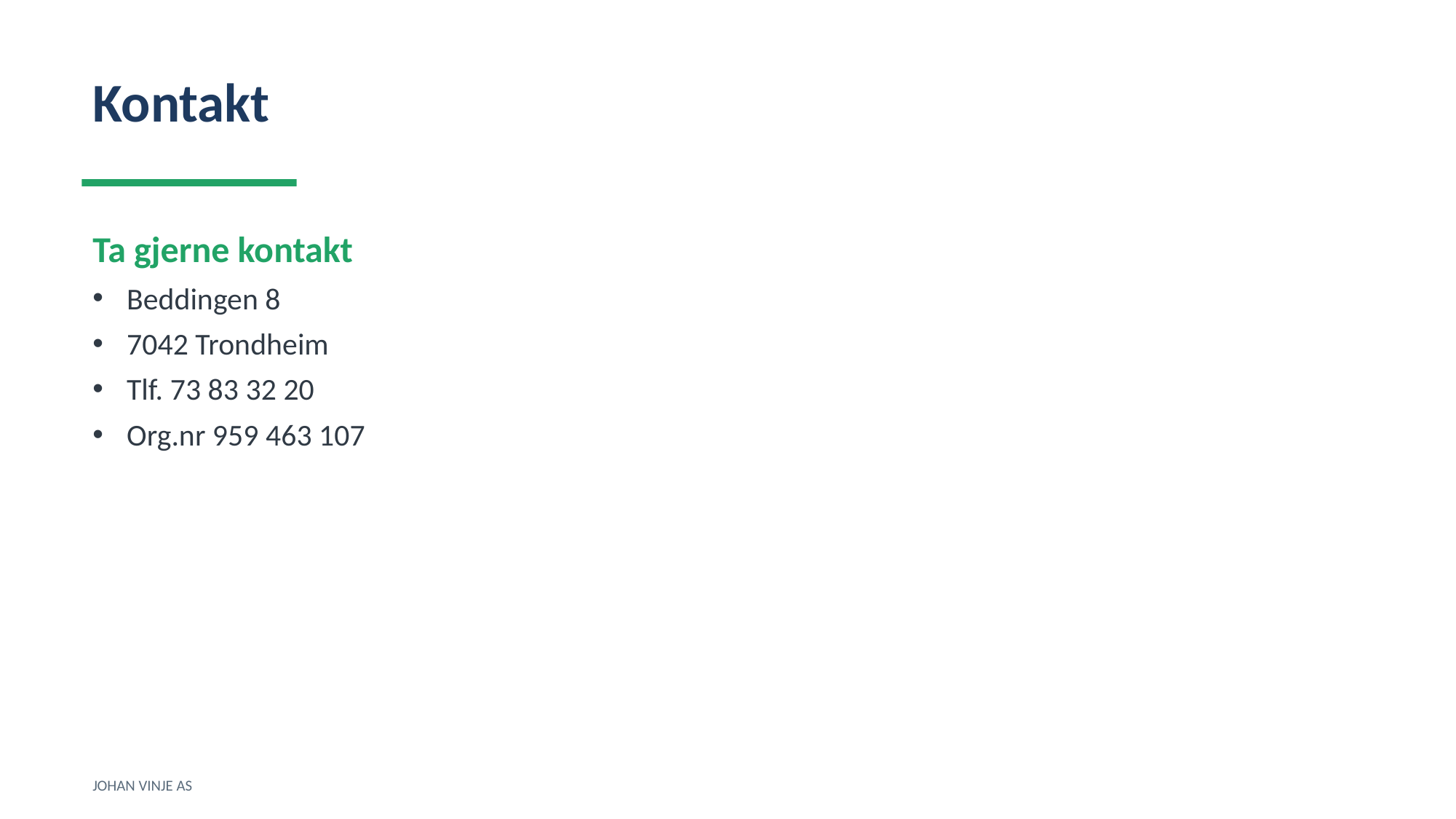

Kontakt

Ta gjerne kontakt
Beddingen 8
7042 Trondheim
Tlf. 73 83 32 20
Org.nr 959 463 107
JOHAN VINJE AS